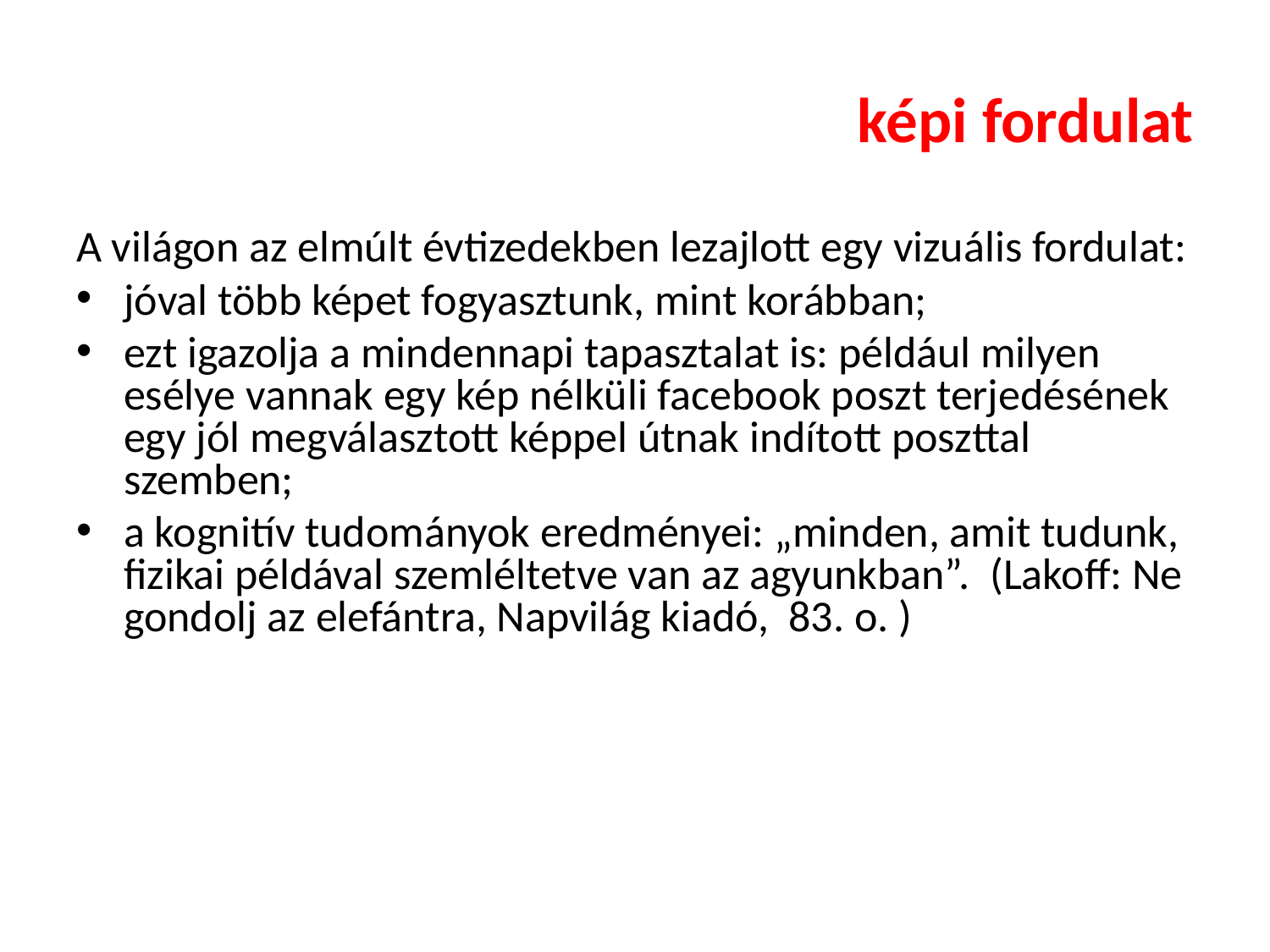

# képi fordulat
A világon az elmúlt évtizedekben lezajlott egy vizuális fordulat:
jóval több képet fogyasztunk, mint korábban;
ezt igazolja a mindennapi tapasztalat is: például milyen esélye vannak egy kép nélküli facebook poszt terjedésének egy jól megválasztott képpel útnak indított poszttal szemben;
a kognitív tudományok eredményei: „minden, amit tudunk, fizikai példával szemléltetve van az agyunkban”.  (Lakoff: Ne gondolj az elefántra, Napvilág kiadó,  83. o. )